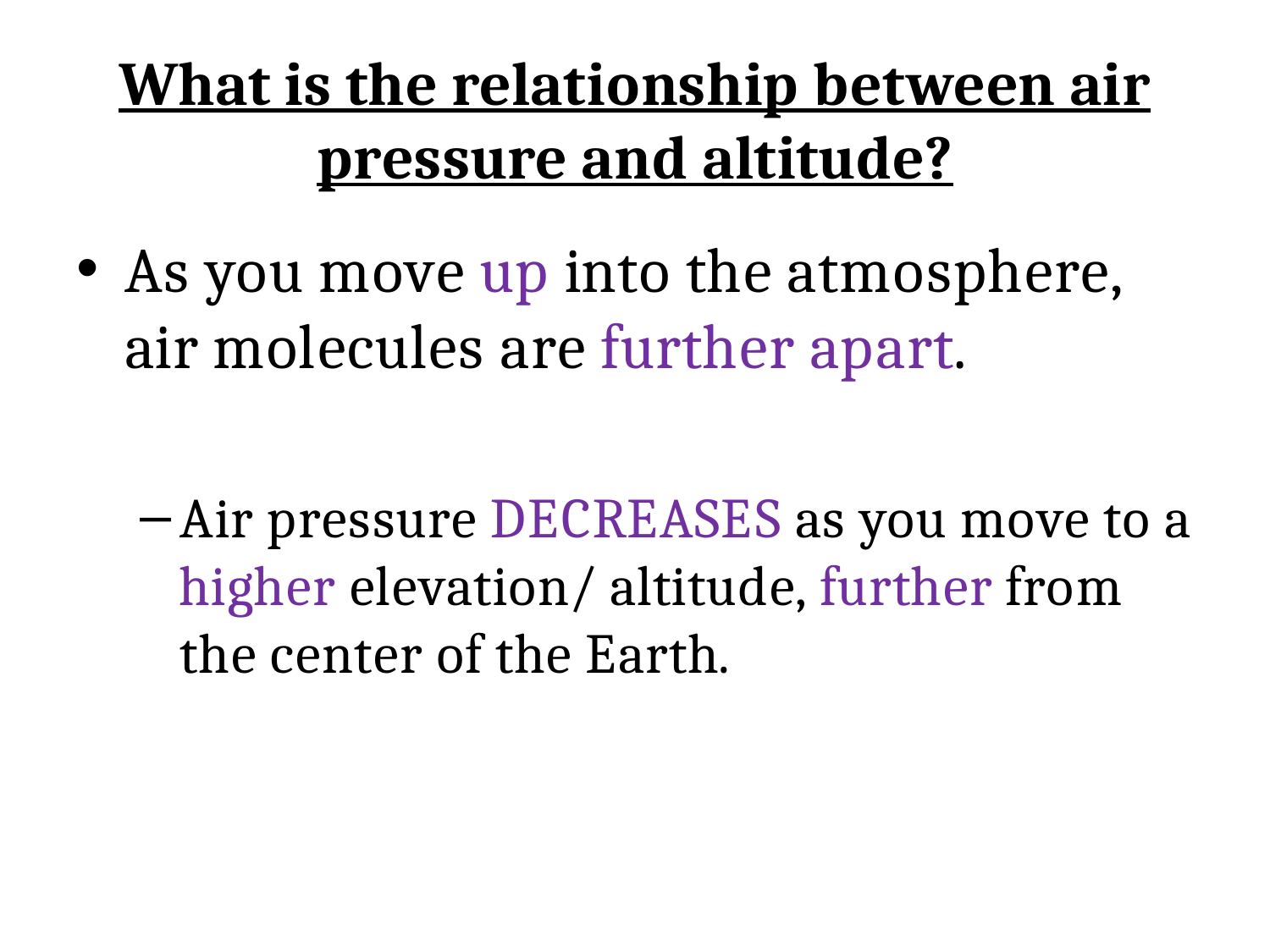

# What is the relationship between air pressure and altitude?
As you move up into the atmosphere, air molecules are further apart.

Air pressure DECREASES as you move to a higher elevation/ altitude, further from the center of the Earth.